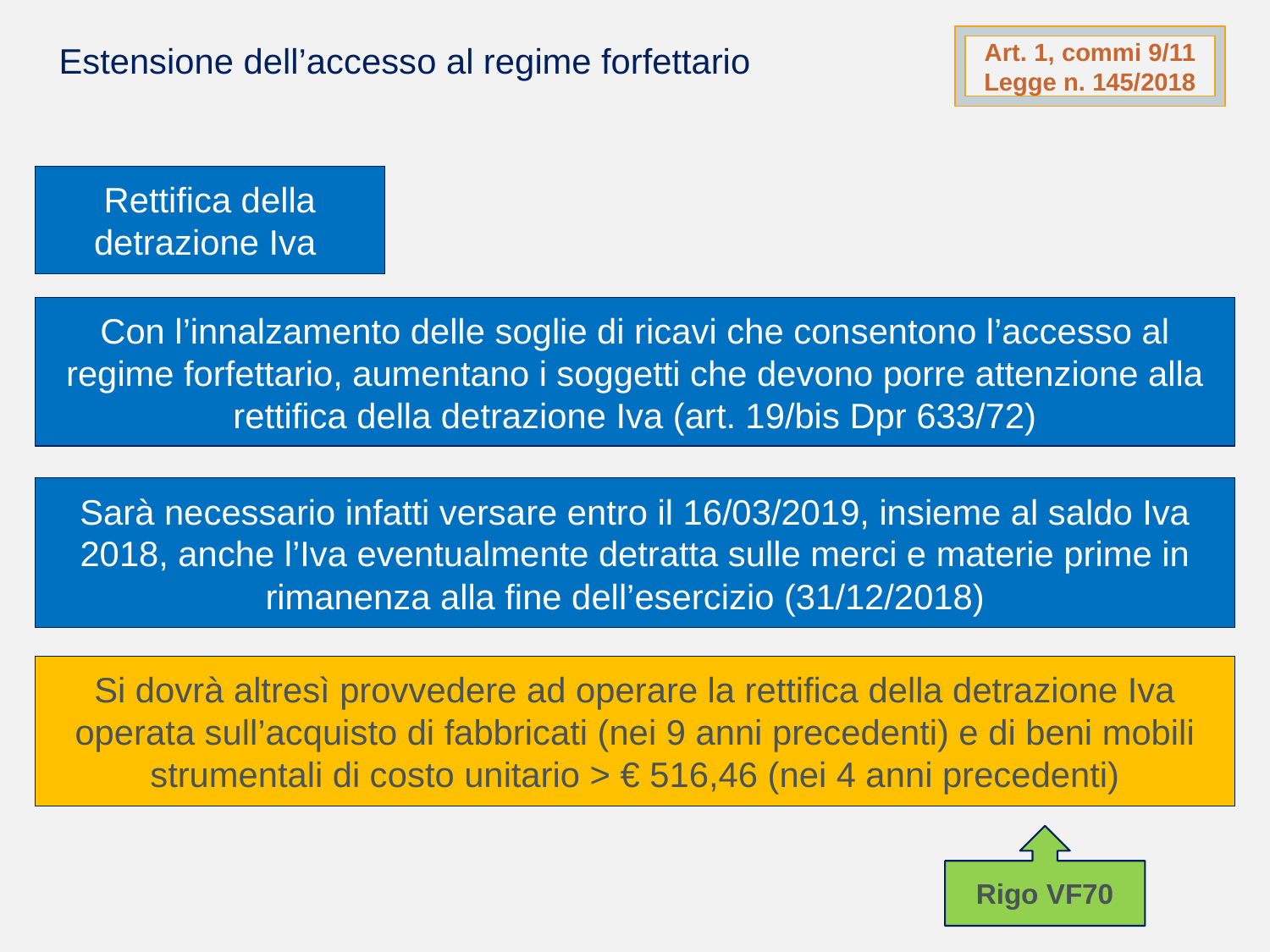

Art. 1, commi 9/11 Legge n. 145/2018
Estensione dell’accesso al regime forfettario
Rettifica della detrazione Iva
Con l’innalzamento delle soglie di ricavi che consentono l’accesso al regime forfettario, aumentano i soggetti che devono porre attenzione alla rettifica della detrazione Iva (art. 19/bis Dpr 633/72)
Sarà necessario infatti versare entro il 16/03/2019, insieme al saldo Iva 2018, anche l’Iva eventualmente detratta sulle merci e materie prime in rimanenza alla fine dell’esercizio (31/12/2018)
Si dovrà altresì provvedere ad operare la rettifica della detrazione Iva operata sull’acquisto di fabbricati (nei 9 anni precedenti) e di beni mobili strumentali di costo unitario > € 516,46 (nei 4 anni precedenti)
Rigo VF70